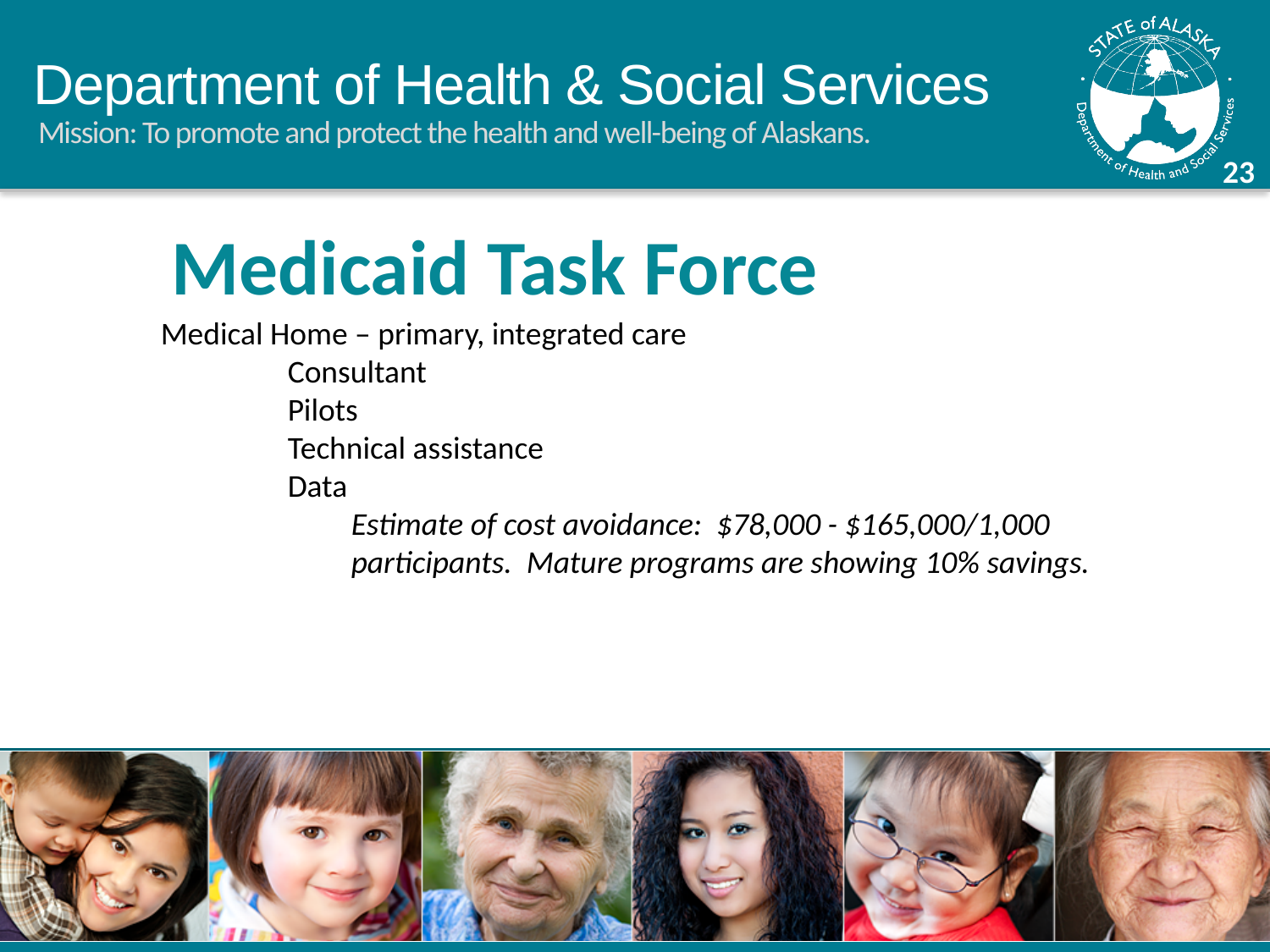

Medicaid Task Force
Medical Home – primary, integrated care
Consultant
Pilots
Technical assistance
Data
Estimate of cost avoidance:  $78,000 - $165,000/1,000 participants.  Mature programs are showing 10% savings.